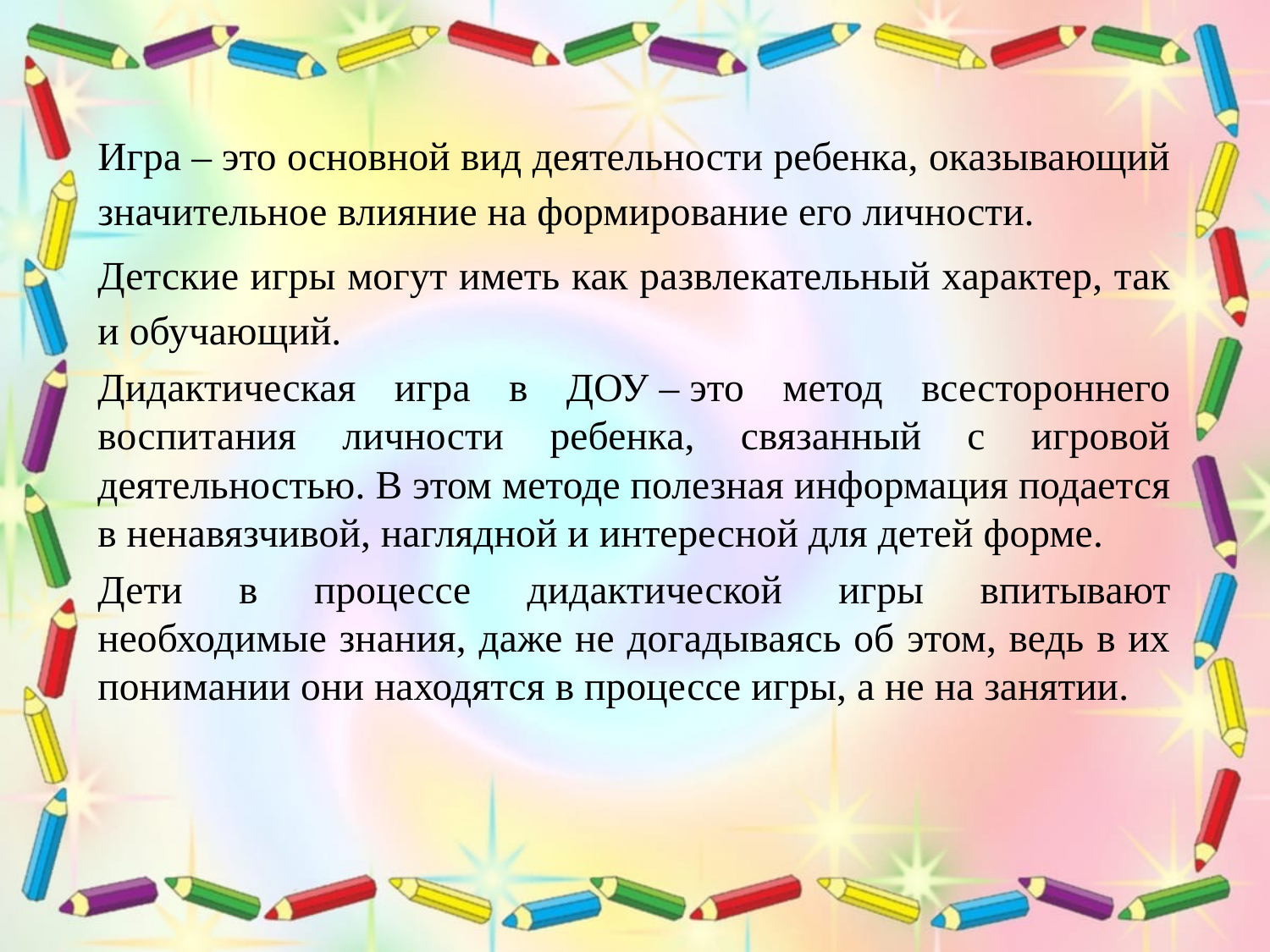

Игра – это основной вид деятельности ребенка, оказывающий значительное влияние на формирование его личности.
Детские игры могут иметь как развлекательный характер, так и обучающий.
Дидактическая игра в ДОУ – это метод всестороннего воспитания личности ребенка, связанный с игровой деятельностью. В этом методе полезная информация подается в ненавязчивой, наглядной и интересной для детей форме.
Дети в процессе дидактической игры впитывают необходимые знания, даже не догадываясь об этом, ведь в их понимании они находятся в процессе игры, а не на занятии.